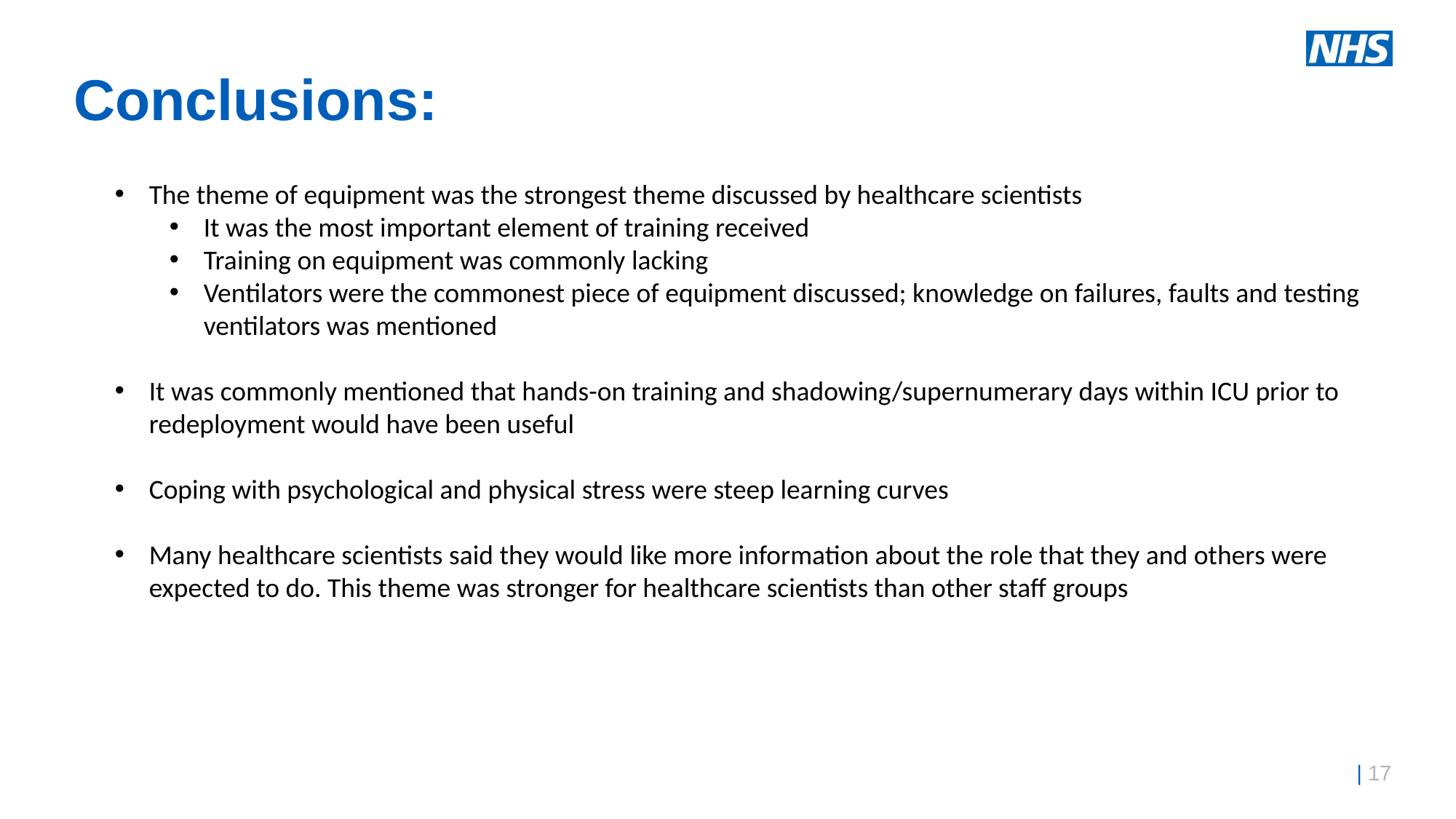

# Conclusions:

The theme of equipment was the strongest theme discussed by healthcare scientists
It was the most important element of training received
Training on equipment was commonly lacking
Ventilators were the commonest piece of equipment discussed; knowledge on failures, faults and testing ventilators was mentioned

It was commonly mentioned that hands-on training and shadowing/supernumerary days within ICU prior to redeployment would have been useful

Coping with psychological and physical stress were steep learning curves

Many healthcare scientists said they would like more information about the role that they and others were expected to do. This theme was stronger for healthcare scientists than other staff groups